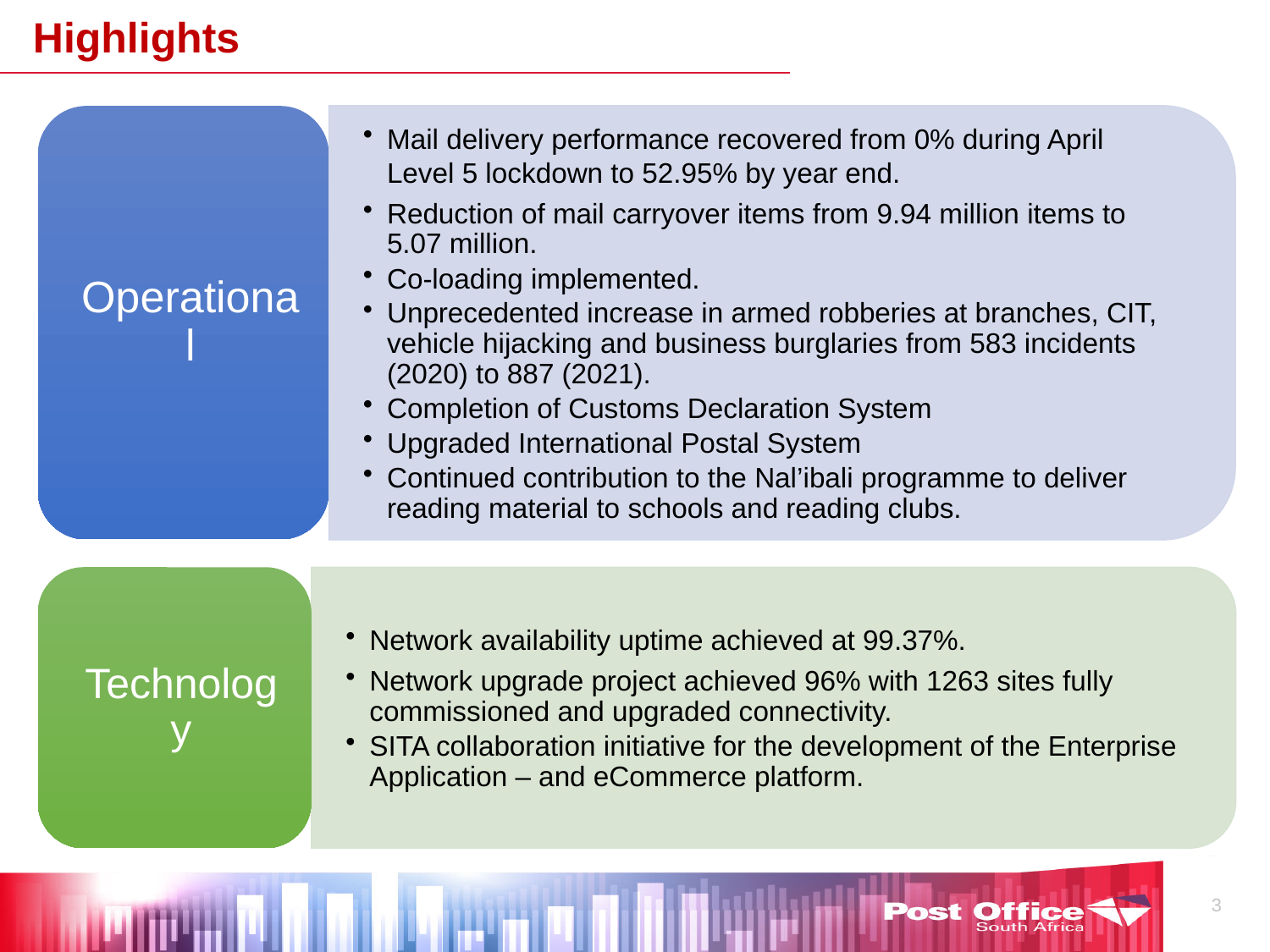

Highlights
Mail delivery performance recovered from 0% during April Level 5 lockdown to 52.95% by year end.
Reduction of mail carryover items from 9.94 million items to 5.07 million.
Co-loading implemented.
Unprecedented increase in armed robberies at branches, CIT, vehicle hijacking and business burglaries from 583 incidents (2020) to 887 (2021).
Completion of Customs Declaration System
Upgraded International Postal System
Continued contribution to the Nal’ibali programme to deliver reading material to schools and reading clubs.
Operational
Network availability uptime achieved at 99.37%.
Network upgrade project achieved 96% with 1263 sites fully commissioned and upgraded connectivity.
SITA collaboration initiative for the development of the Enterprise Application – and eCommerce platform.
Technology
3